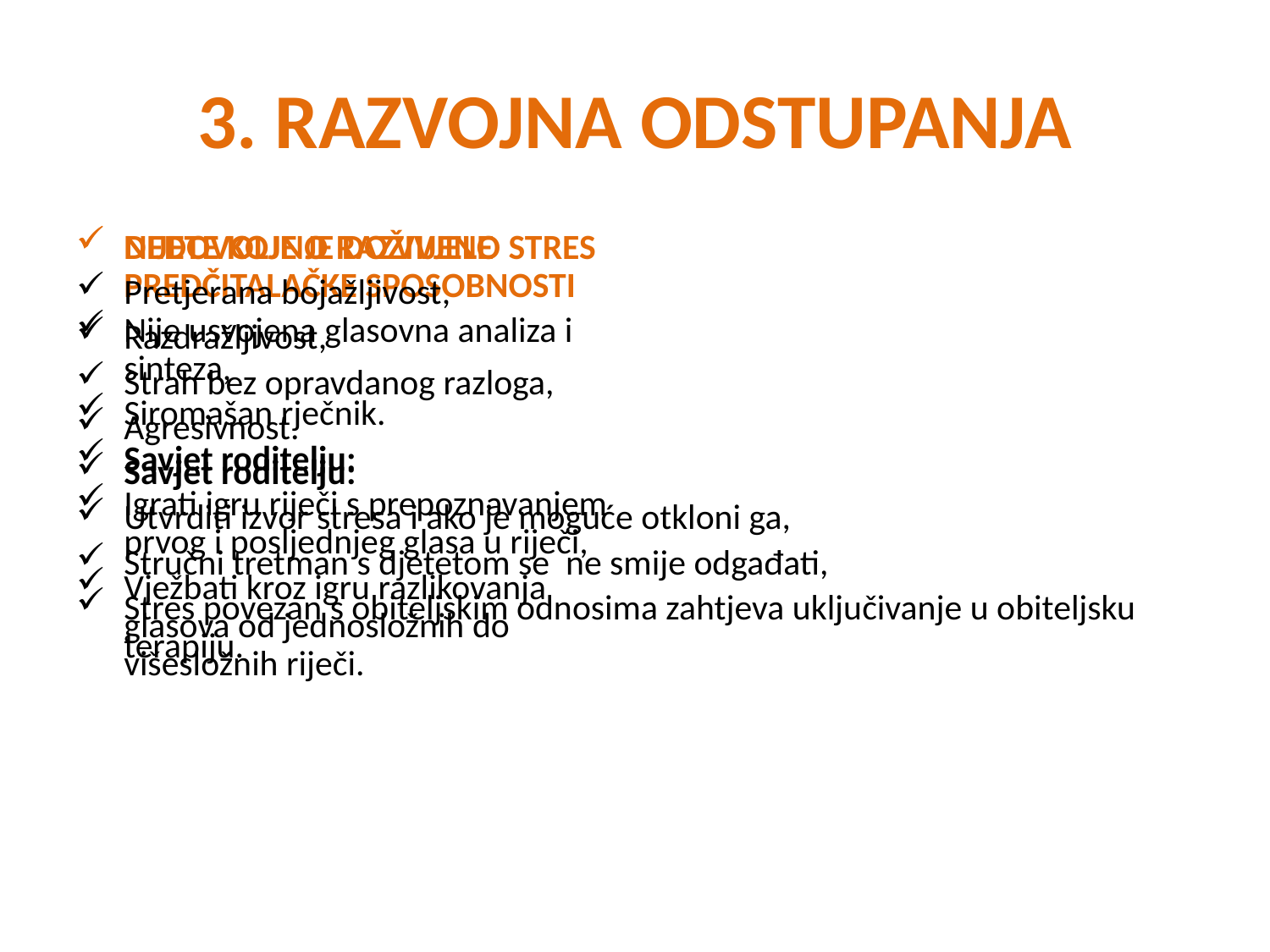

3. RAZVOJNA ODSTUPANJA
NEDOVOLJNO RAZVIJENE PREDČITALAČKE SPOSOBNOSTI
Nije usvojena glasovna analiza i sinteza,
Siromašan rječnik.
Savjet roditelju:
Igrati igru riječi s prepoznavanjem prvog i posljednjeg glasa u riječi,
Vježbati kroz igru razlikovanja glasova od jednosložnih do višesložnih riječi.
DIJETE KOJE JE DOŽIVJELO STRES
Pretjerana bojažljivost,
Razdražljivost,
Strah bez opravdanog razloga,
Agresivnost.
Savjet roditelju:
Utvrditi izvor stresa i ako je moguće otkloni ga,
Stručni tretman s djetetom se  ne smije odgađati,
Stres povezan s obiteljskim odnosima zahtjeva uključivanje u obiteljsku terapiju.